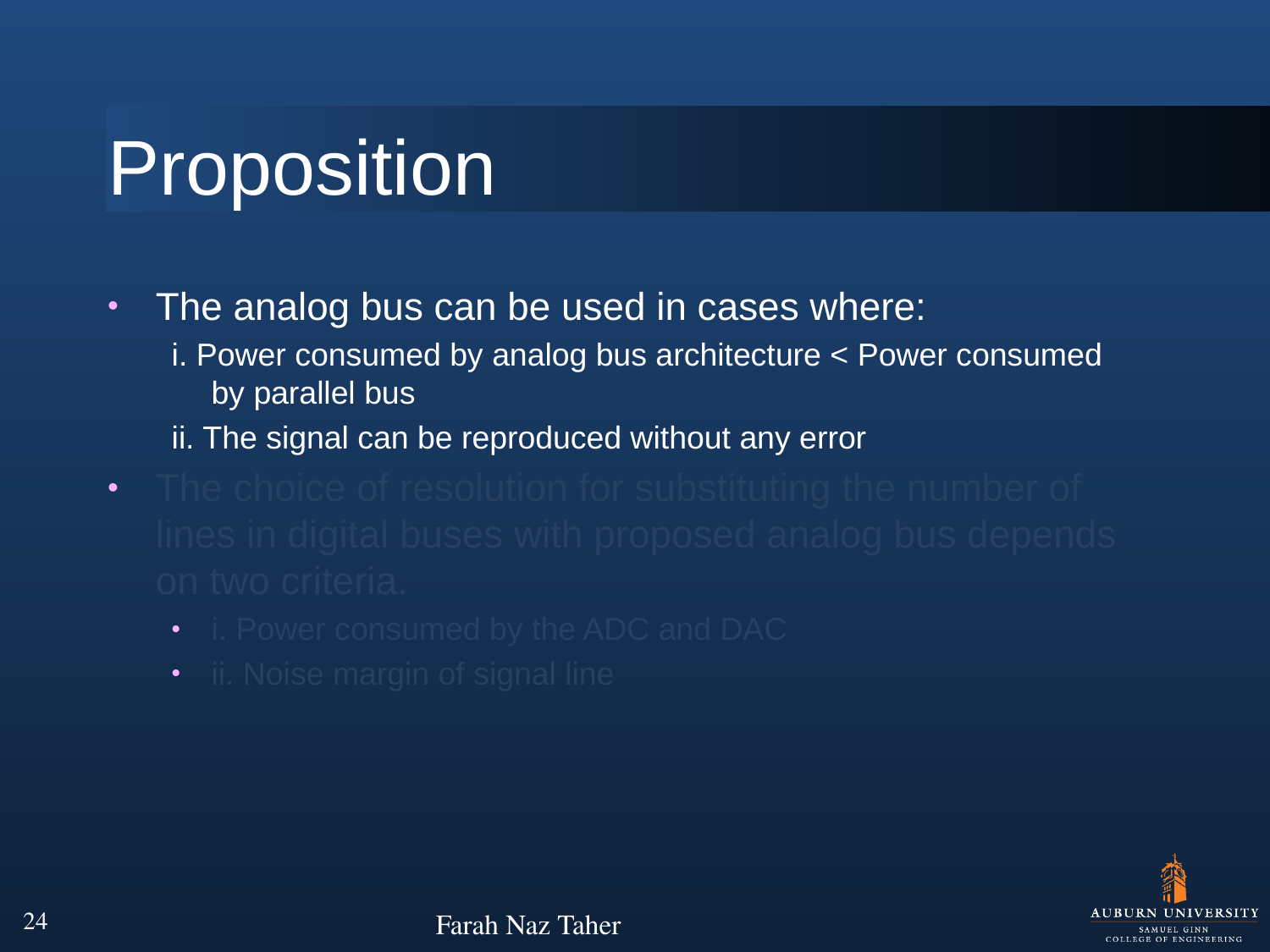

# Proposition
The analog bus can be used in cases where:
i. Power consumed by analog bus architecture < Power consumed by parallel bus
ii. The signal can be reproduced without any error
The choice of resolution for substituting the number of lines in digital buses with proposed analog bus depends on two criteria.
i. Power consumed by the ADC and DAC
ii. Noise margin of signal line

24
Farah Naz Taher